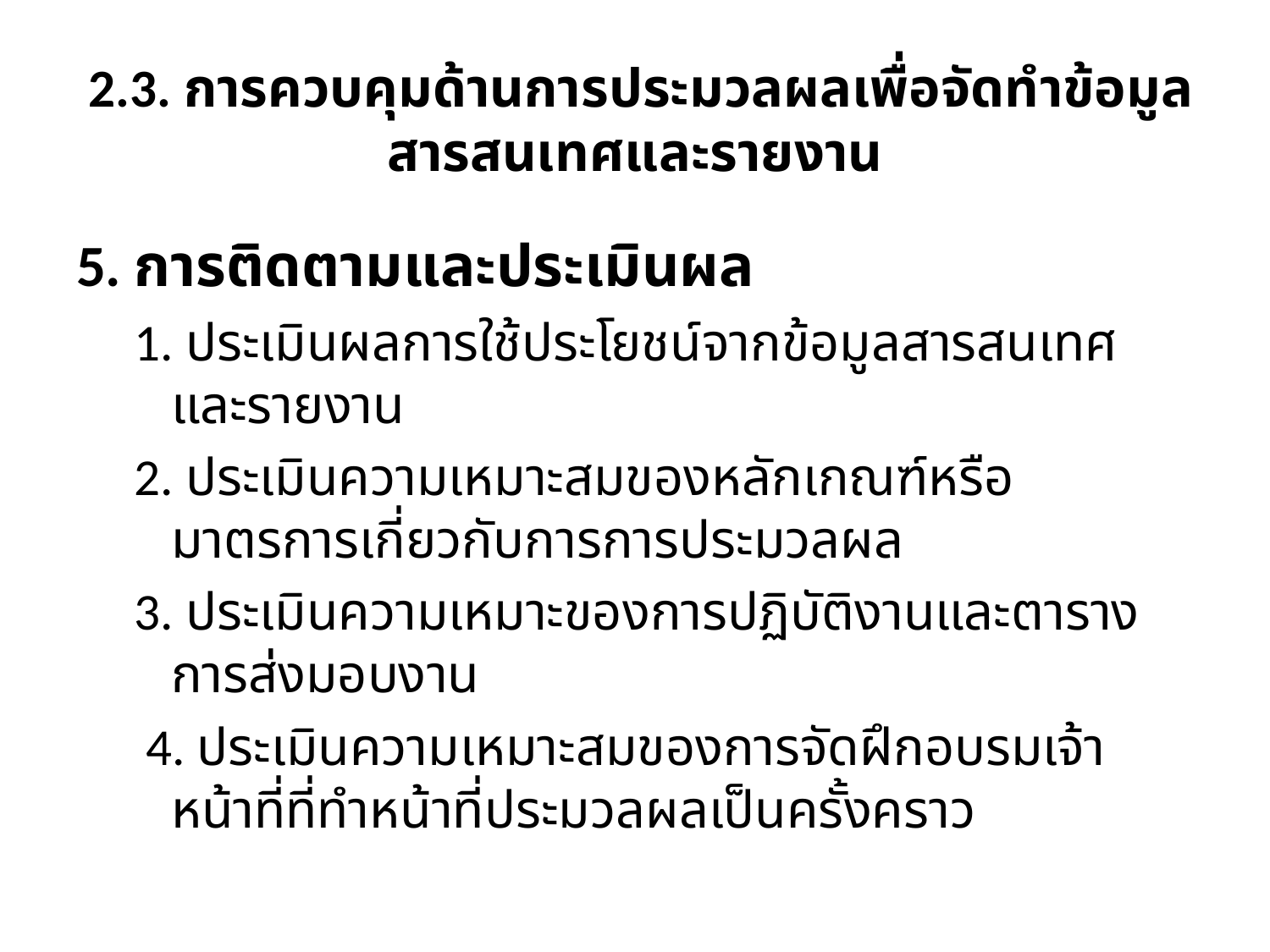

# 2.3. การควบคุมด้านการประมวลผลเพื่อจัดทำข้อมูล สารสนเทศและรายงาน
5. การติดตามและประเมินผล
1. ประเมินผลการใช้ประโยชน์จากข้อมูลสารสนเทศและรายงาน
2. ประเมินความเหมาะสมของหลักเกณฑ์หรือมาตรการเกี่ยวกับการการประมวลผล
3. ประเมินความเหมาะของการปฏิบัติงานและตารางการส่งมอบงาน
 4. ประเมินความเหมาะสมของการจัดฝึกอบรมเจ้าหน้าที่ที่ทำหน้าที่ประมวลผลเป็นครั้งคราว